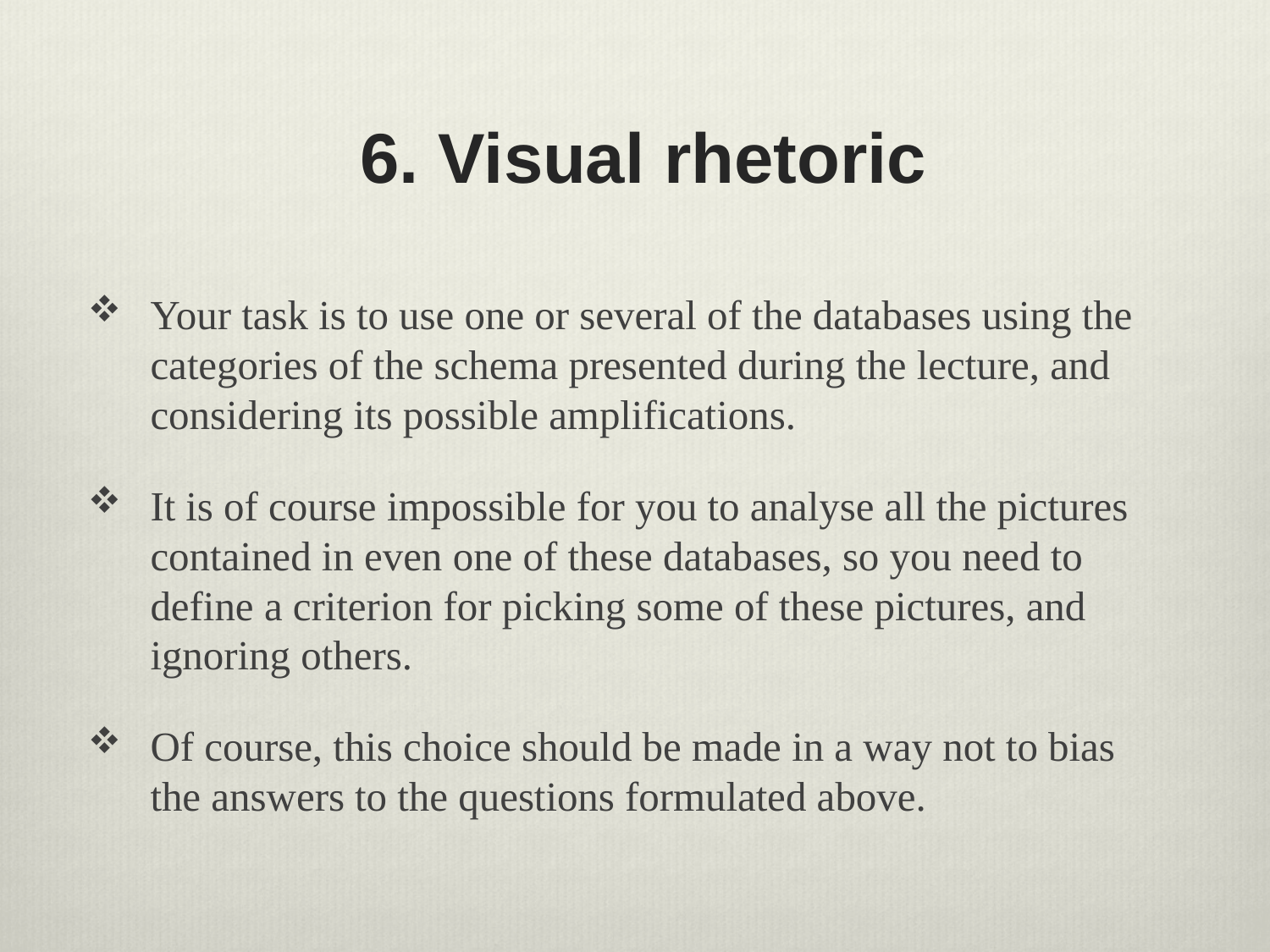

# 6. Visual rhetoric
Your task is to use one or several of the databases using the categories of the schema presented during the lecture, and considering its possible amplifications.
It is of course impossible for you to analyse all the pictures contained in even one of these databases, so you need to define a criterion for picking some of these pictures, and ignoring others.
Of course, this choice should be made in a way not to bias the answers to the questions formulated above.